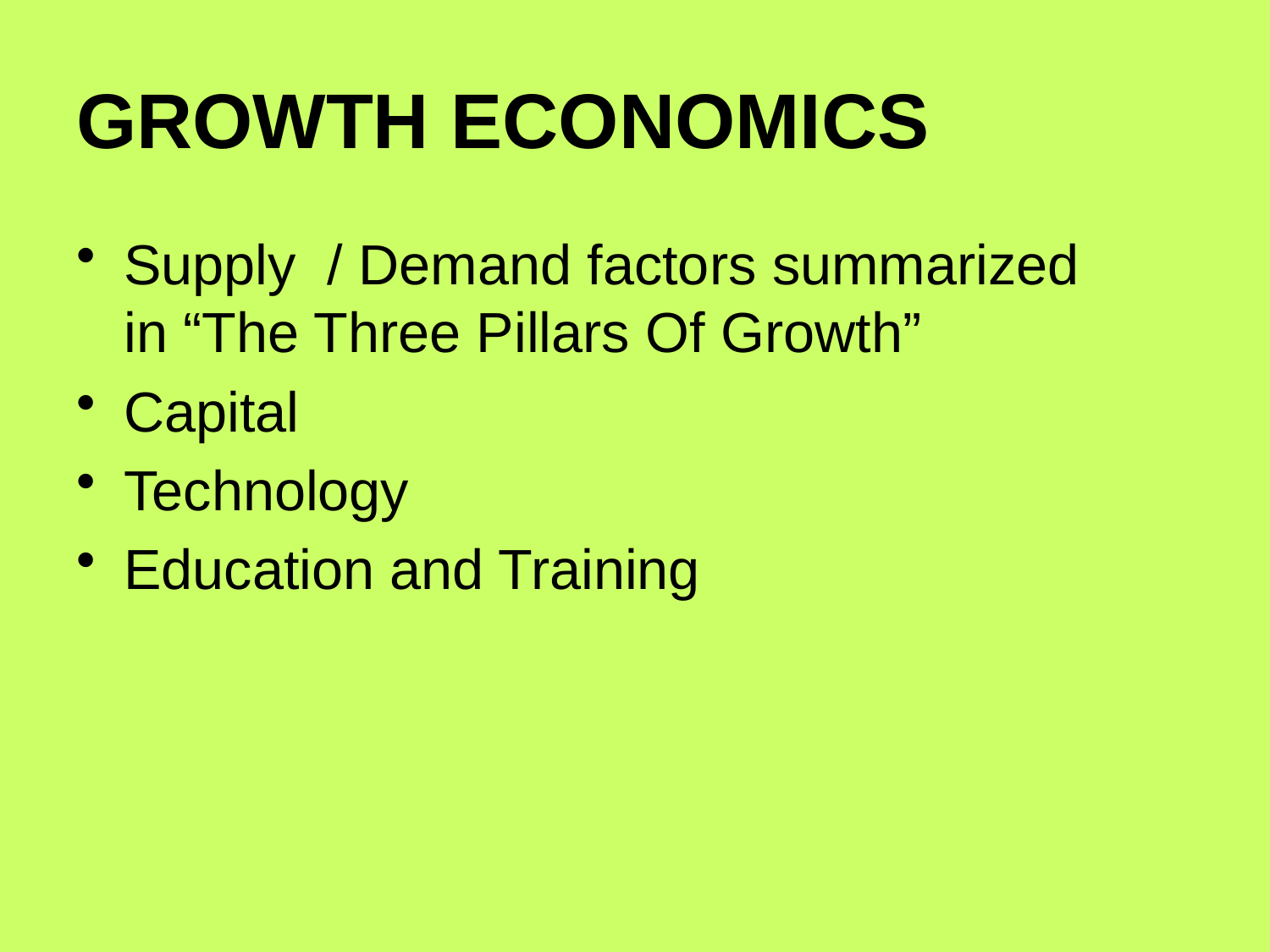

# GROWTH ECONOMICS
Supply  / Demand factors summarized
in “The Three Pillars Of Growth”
Capital
Technology
Education and Training